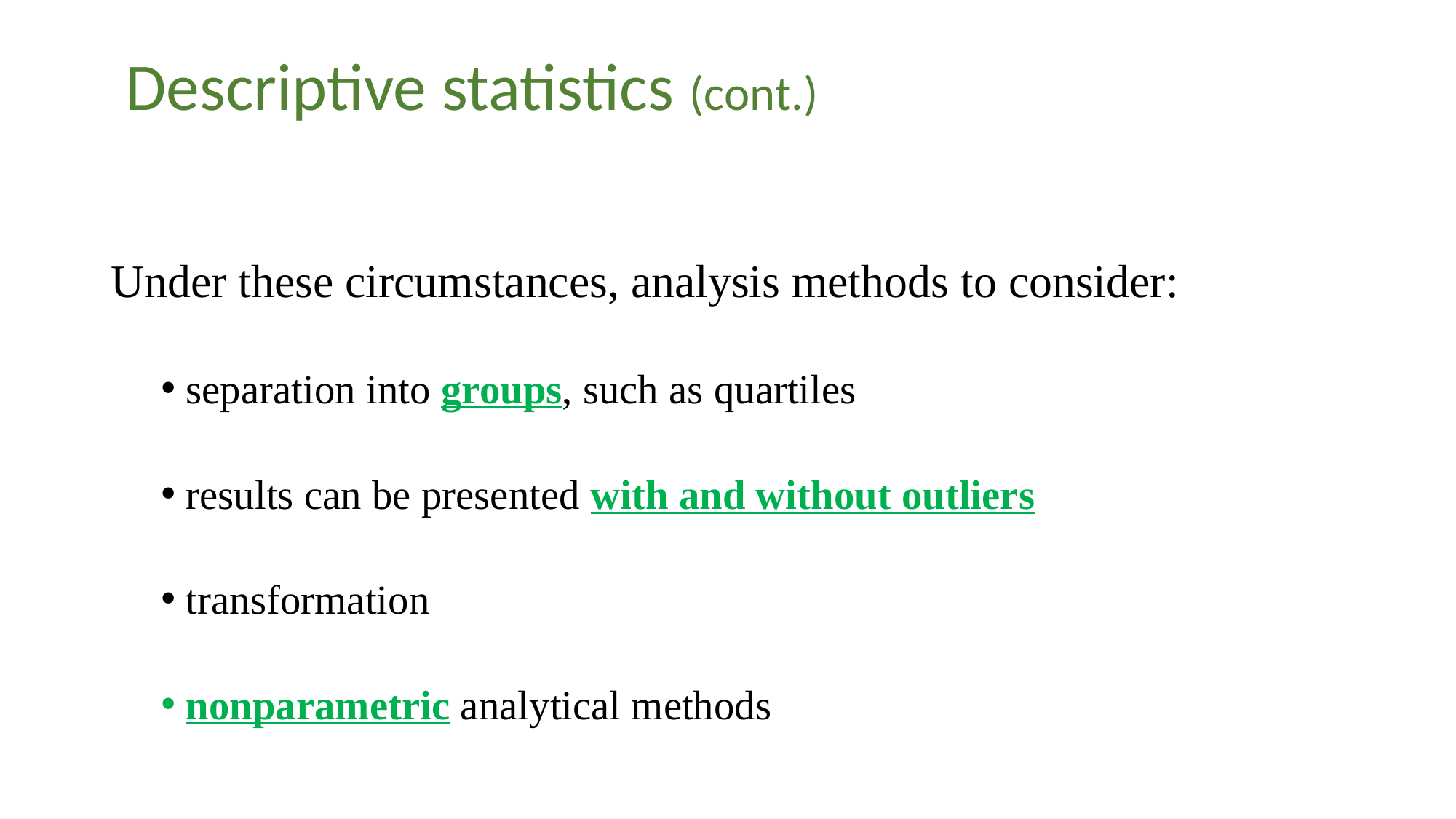

Descriptive statistics (cont.)
Under these circumstances, analysis methods to consider:
separation into groups, such as quartiles
results can be presented with and without outliers
transformation
nonparametric analytical methods